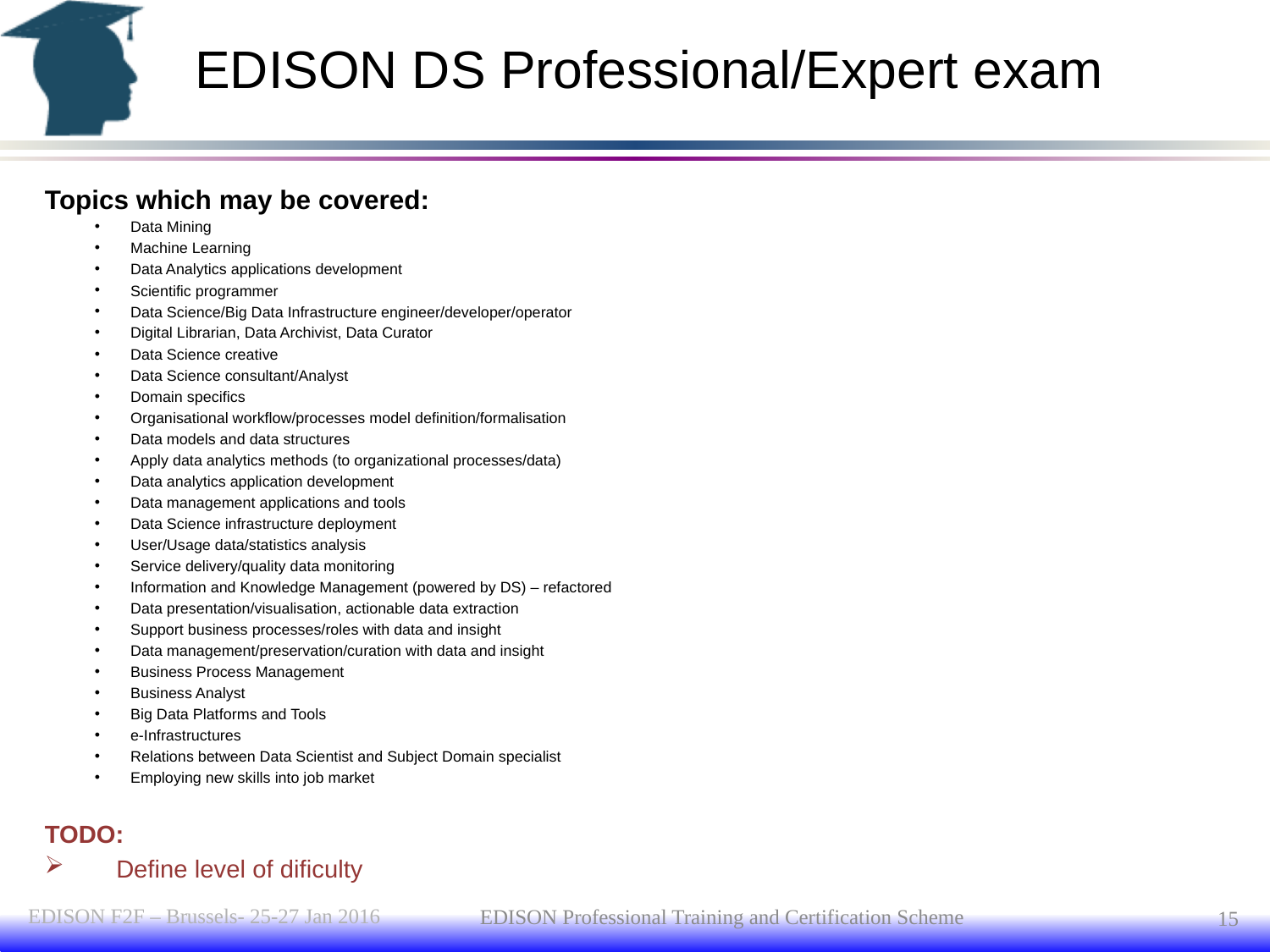

# EDISON DS Professional/Expert exam
Topics which may be covered:
Data Mining
Machine Learning
Data Analytics applications development
Scientific programmer
Data Science/Big Data Infrastructure engineer/developer/operator
Digital Librarian, Data Archivist, Data Curator
Data Science creative
Data Science consultant/Analyst
Domain specifics
Organisational workflow/processes model definition/formalisation
Data models and data structures
Apply data analytics methods (to organizational processes/data)
Data analytics application development
Data management applications and tools
Data Science infrastructure deployment
User/Usage data/statistics analysis
Service delivery/quality data monitoring
Information and Knowledge Management (powered by DS) – refactored
Data presentation/visualisation, actionable data extraction
Support business processes/roles with data and insight
Data management/preservation/curation with data and insight
Business Process Management
Business Analyst
Big Data Platforms and Tools
e-Infrastructures
Relations between Data Scientist and Subject Domain specialist
Employing new skills into job market

TODO:
Define level of dificulty

EDISON F2F – Brussels- 25-27 Jan 2016
15
EDISON Professional Training and Certification Scheme